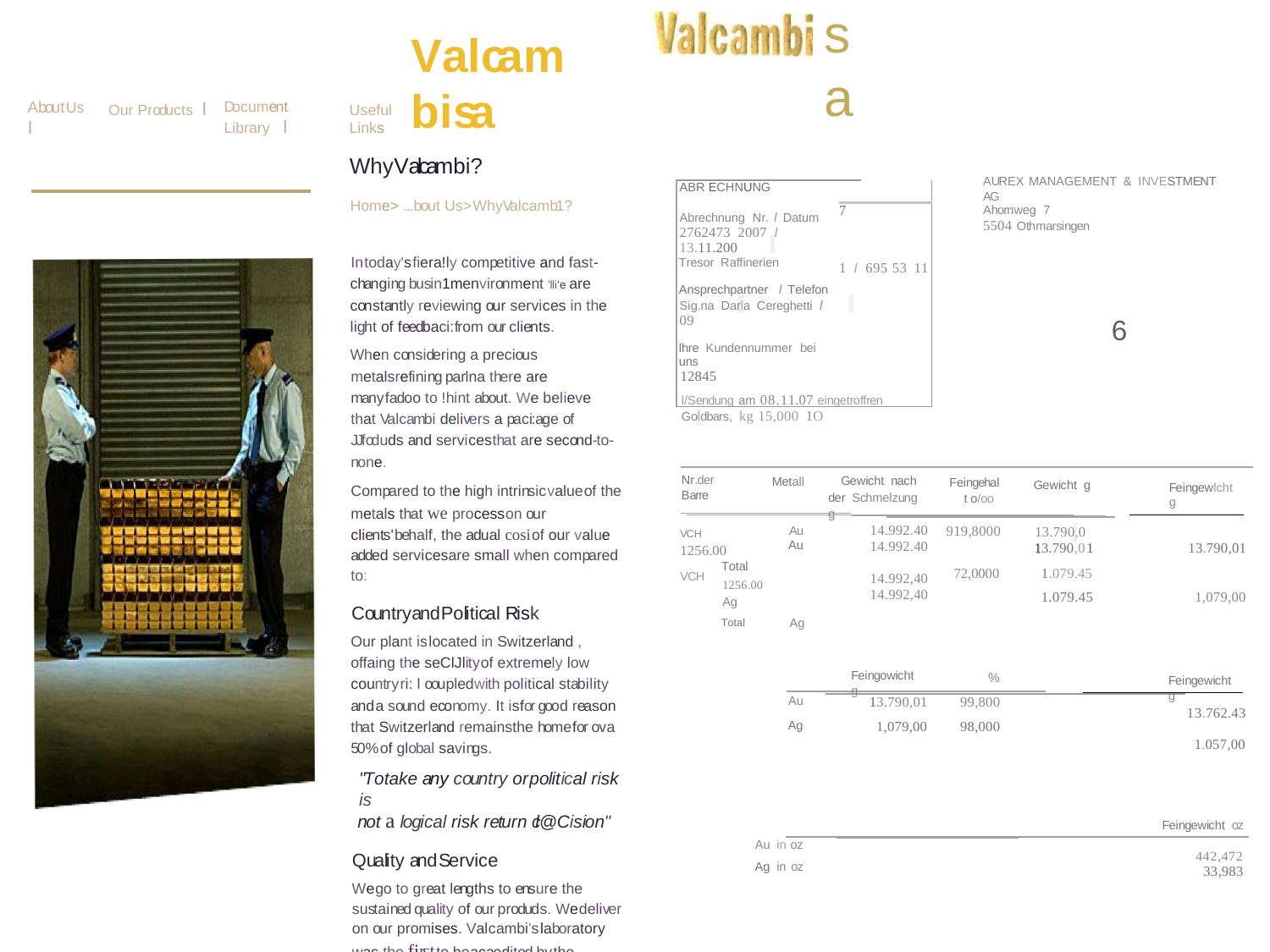

sa
Valcambisa
AboutUs  I
Our Products	I
Document Library   I
Useful Links
WhyValcambi?

Home> ...bout Us>WhyValcamb1?

Intoday'sfiera!ly competitive and fast-changing busin1menvironment 'lli'e are constantly reviewing our services in the light of feedbaci:from our clients.
When considering a precious metalsrefining parlna there are manyfadoo to !hint about. We believe that Valcambi delivers a paci:age of JJfoduds and servicesthat are second-to-none.

Compared to the high intrinsicvalueof the metals that we processon our clients'behalf, the adual cosiof our value added servicesare small when compared to:

CountryandPolitical Risk
Our plant islocated in Switzerland , offaing the seClJlityof extremely low countryri: l ooupledwith political stability anda sound economy. It isfor good reason that Switzerland remainsthe homefor ova 50%of global savings.

"Totake any country orpolitical risk is
not a logical risk return cl@Cision"

Quality andService
Wego to great lengths to ensure the sustained quality of our produds. Wedeliver on our promises. Valcambi'slaboratory was the firstto beacaedited bythe SwissGovanment for assay, trading and meltingof pl'ecious metals. Our facilitiesare audited by the SwissFederal Offill!of Metrology andAcaeditation under ISO/IEC 17025standard;. The whole operation isISO9001 compliant.
AUREX MANAGEMENT  &  INVESTMENT AG
Ahornweg  7
5504 Othmarsingen
| ABR ECHNUNG Abrechnung Nr. I Datum 2762473 2007 I 13.11.200 Tresor Raffinerien Ansprechpartner I Telefon Sig.na Darla Cereghetti I 09 lhre Kundennummer bei uns 12845 |  |  |
| --- | --- | --- |
|  | 7 1 I 695 53 11 |  |

6
l/Sendung am 08.11.07 eingetroffren
Goldbars,  kg 15,000  1O

Gewicht  nach der  Schmelzung  g
Nr.der  Barre
Feingehalt o/oo
Metall
Gewicht  g
Feingewlcht  g
VCH	1256.00
Total
14.992.40
14.992.40
919,8000
Au
Au
13.790,01

|  | 13.790,01 | 13.790,01 |
| --- | --- | --- |
| 72,0000 | 1.079.45 |  |
|  | 1.079.45 | 1,079,00 |
1256.00	Ag
Total	Ag
VCH
14.992,40
14.992,40
Feingowicht  g
%
Feingewicht  g
| Au | 13.790,01 | 99,800 |
| --- | --- | --- |
| Ag | 1,079,00 | 98,000 |
| Au in oz |  |  |
13.762.43

1.057,00
Feingewicht  oz

442,472
33,983
Ag  in oz